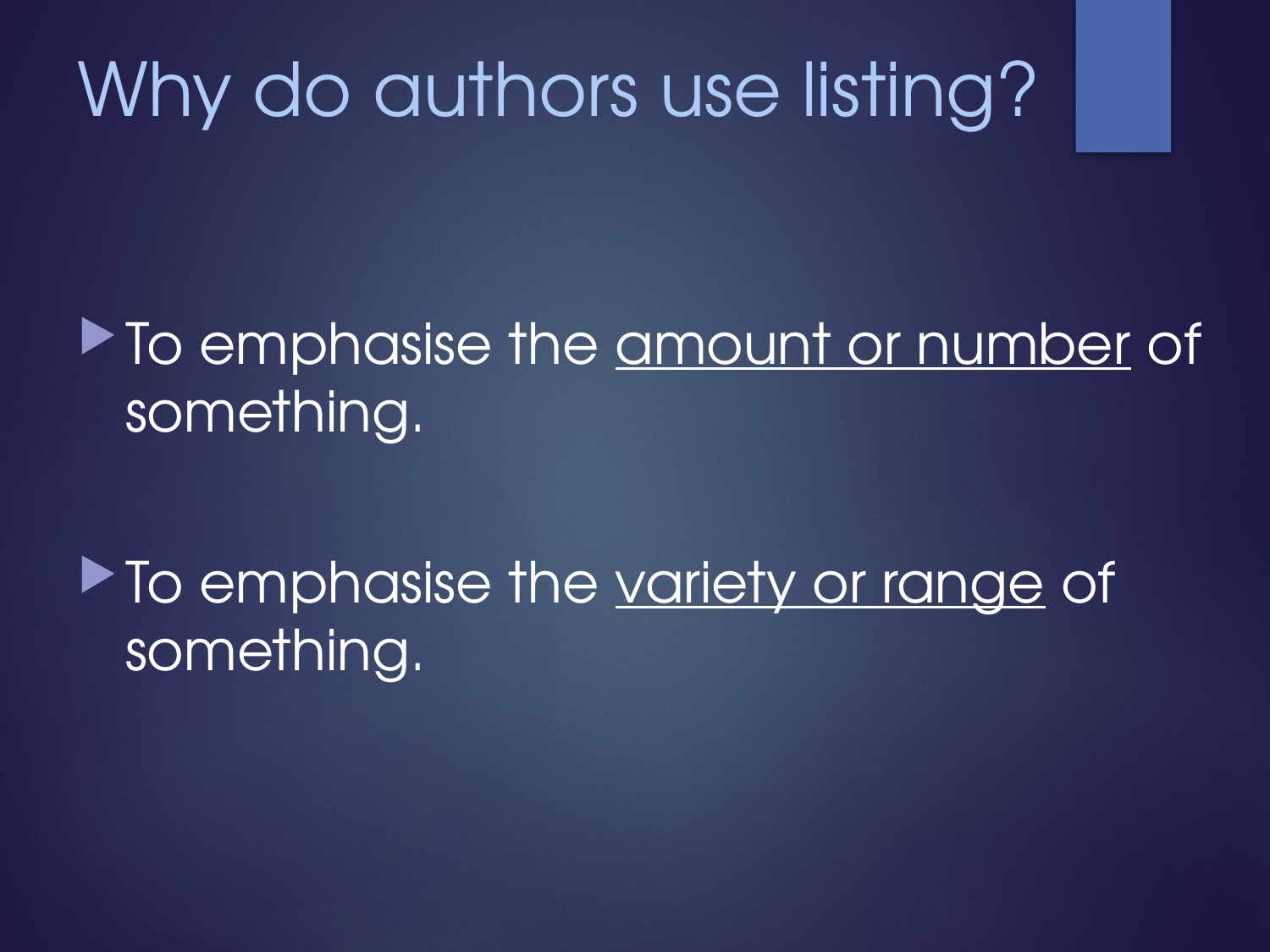

# Why do authors use listing?

To emphasise the amount or number of something.

To emphasise the variety or range of something.